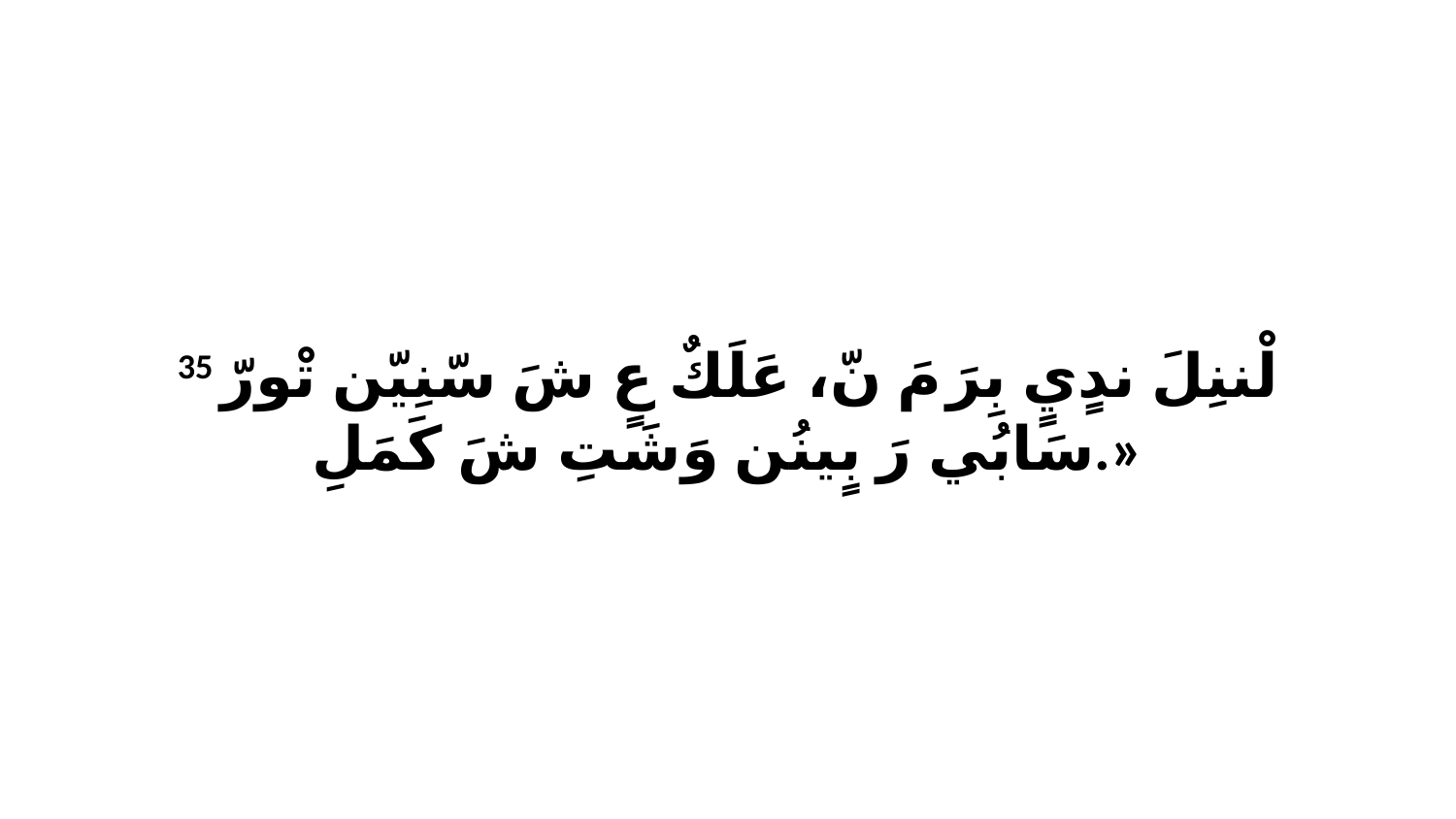

35 لْننِلَ ندٍيٍ بِرَ مَ نّ، عَلَكٌ عٍ شَ سّنِيّن تْورّ سَابُي رَ بٍينُن وَشَتِ شَ كَمَلِ.»